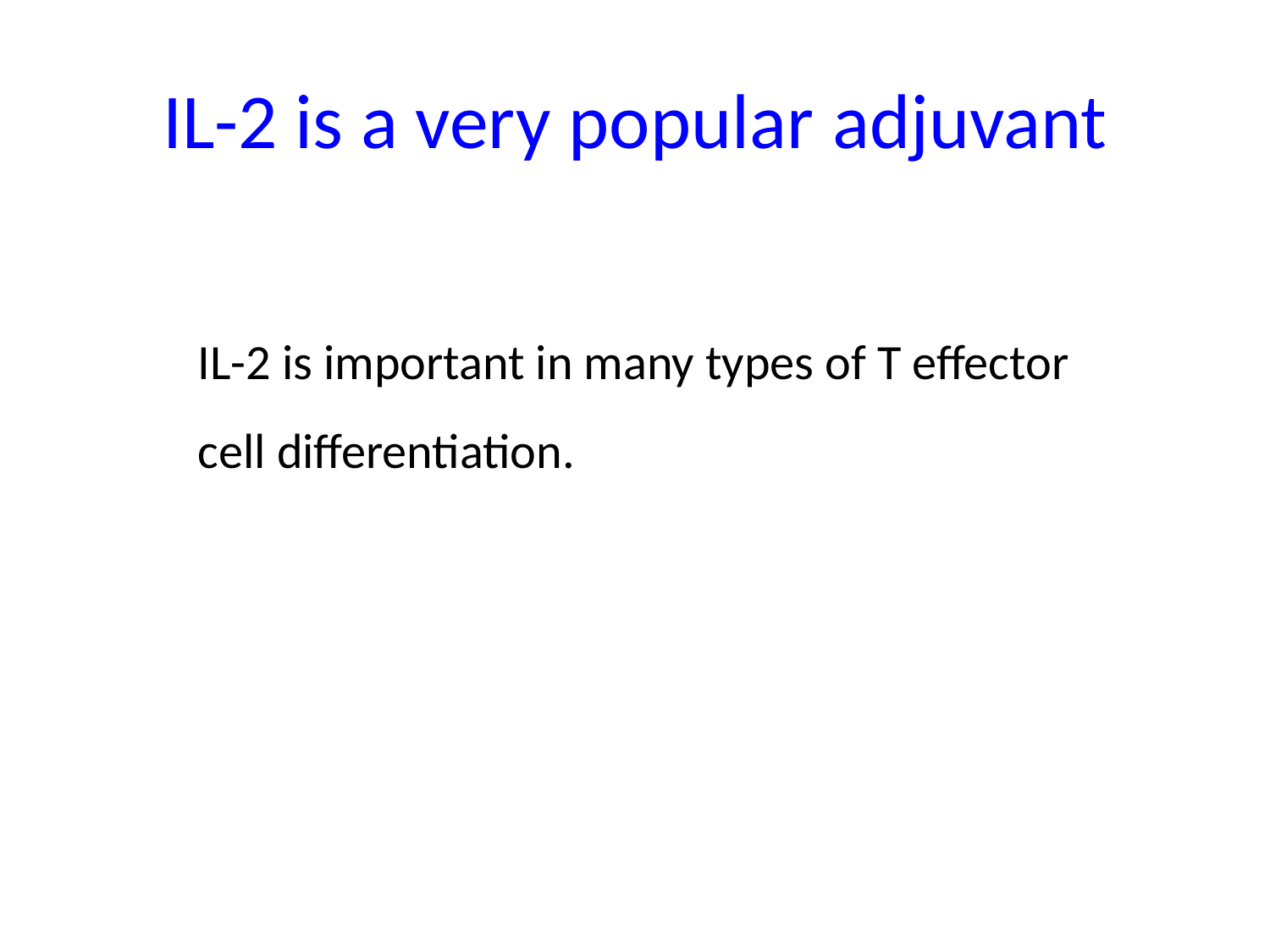

# IL-2 is a very popular adjuvant
IL-2 is important in many types of T effector cell differentiation.